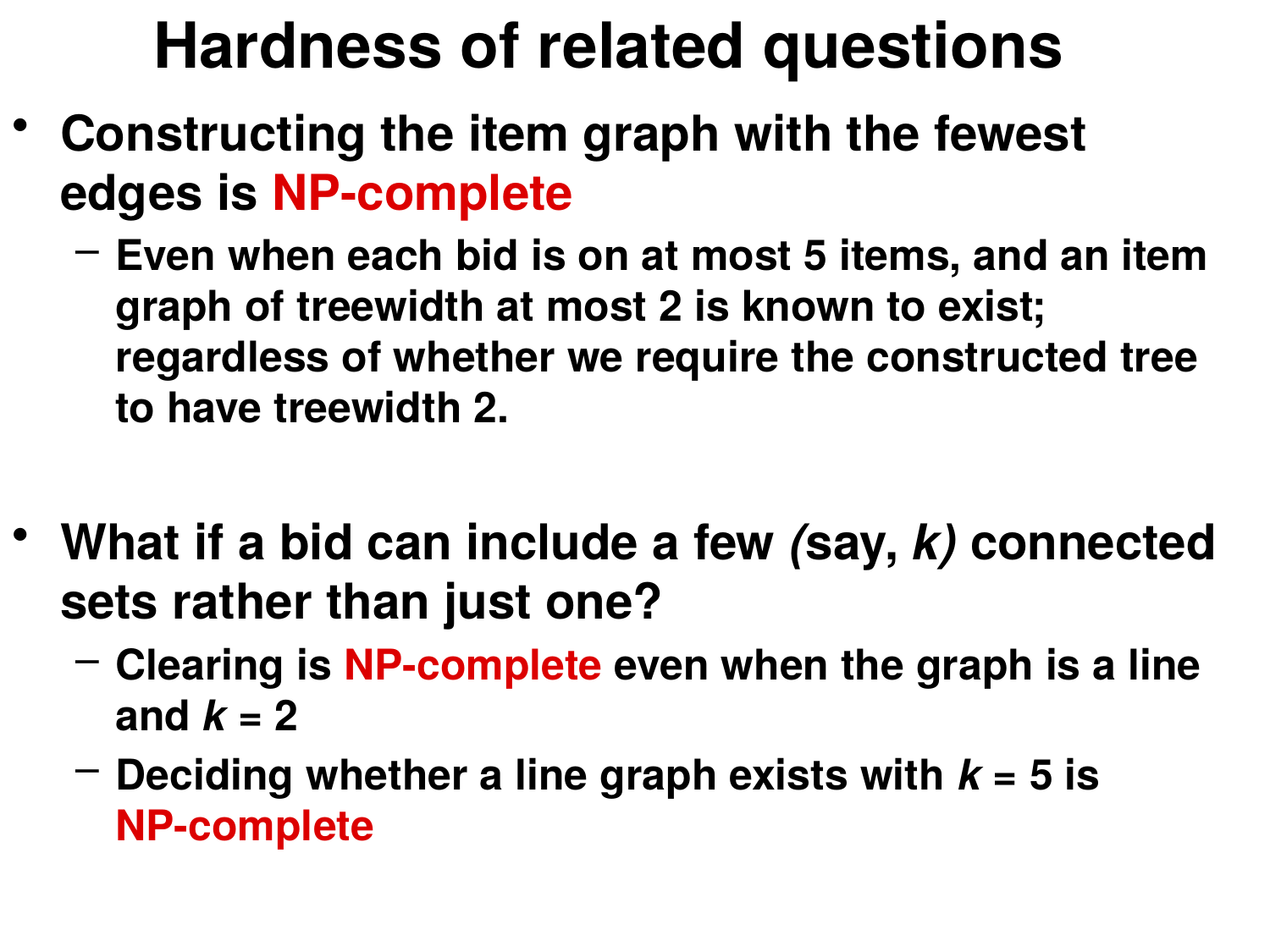

# Hardness of related questions
Constructing the item graph with the fewest edges is NP-complete
Even when each bid is on at most 5 items, and an item graph of treewidth at most 2 is known to exist; regardless of whether we require the constructed tree to have treewidth 2.

What if a bid can include a few (say, k) connected sets rather than just one?
Clearing is NP-complete even when the graph is a line and k = 2
Deciding whether a line graph exists with k = 5 is      NP-complete